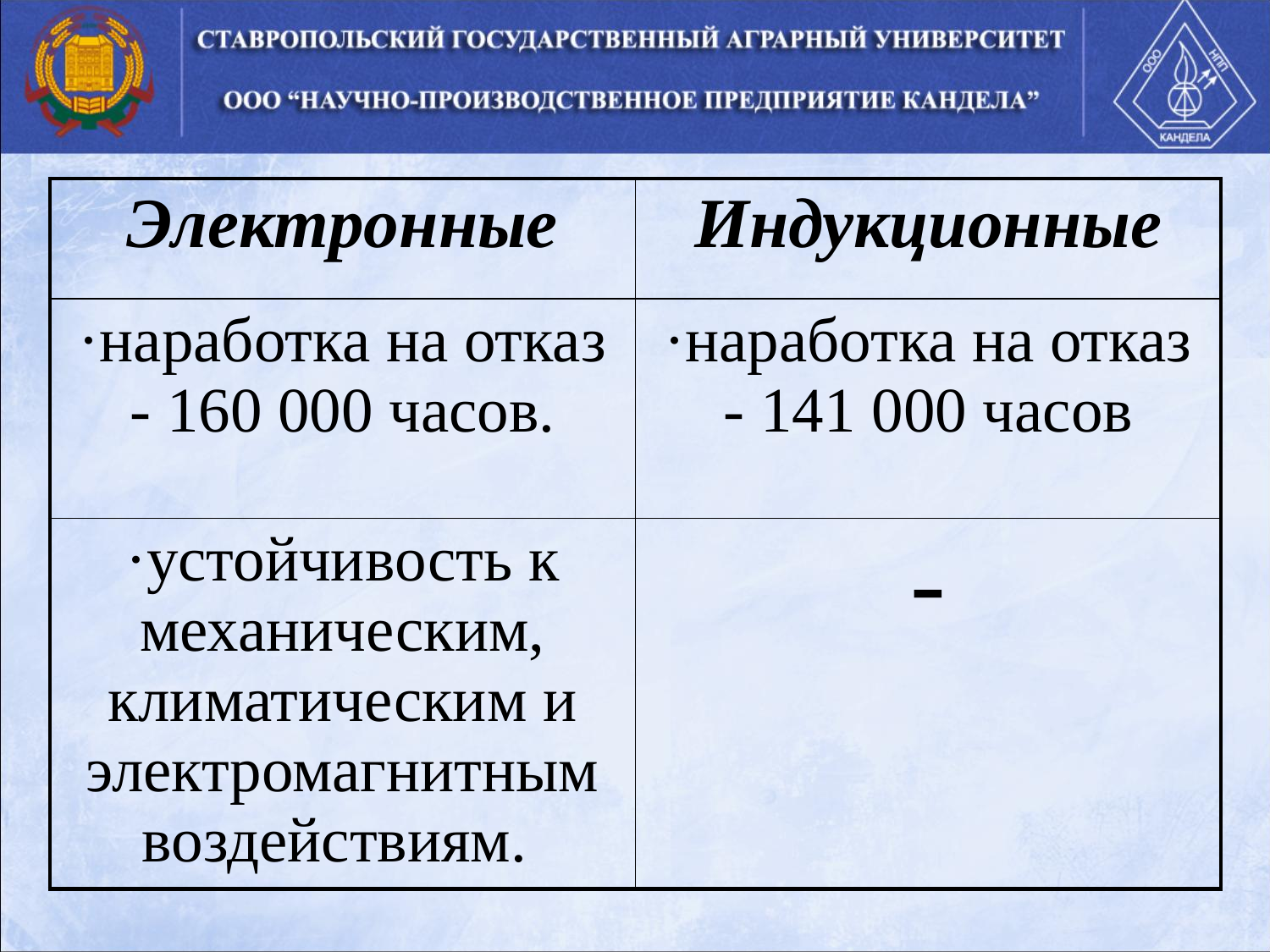

| Электронные | Индукционные |
| --- | --- |
| ·наработка на отказ - 160 000 часов. | ·наработка на отказ - 141 000 часов |
| ·устойчивость к механическим, климатическим и электромагнитным воздействиям. | - |